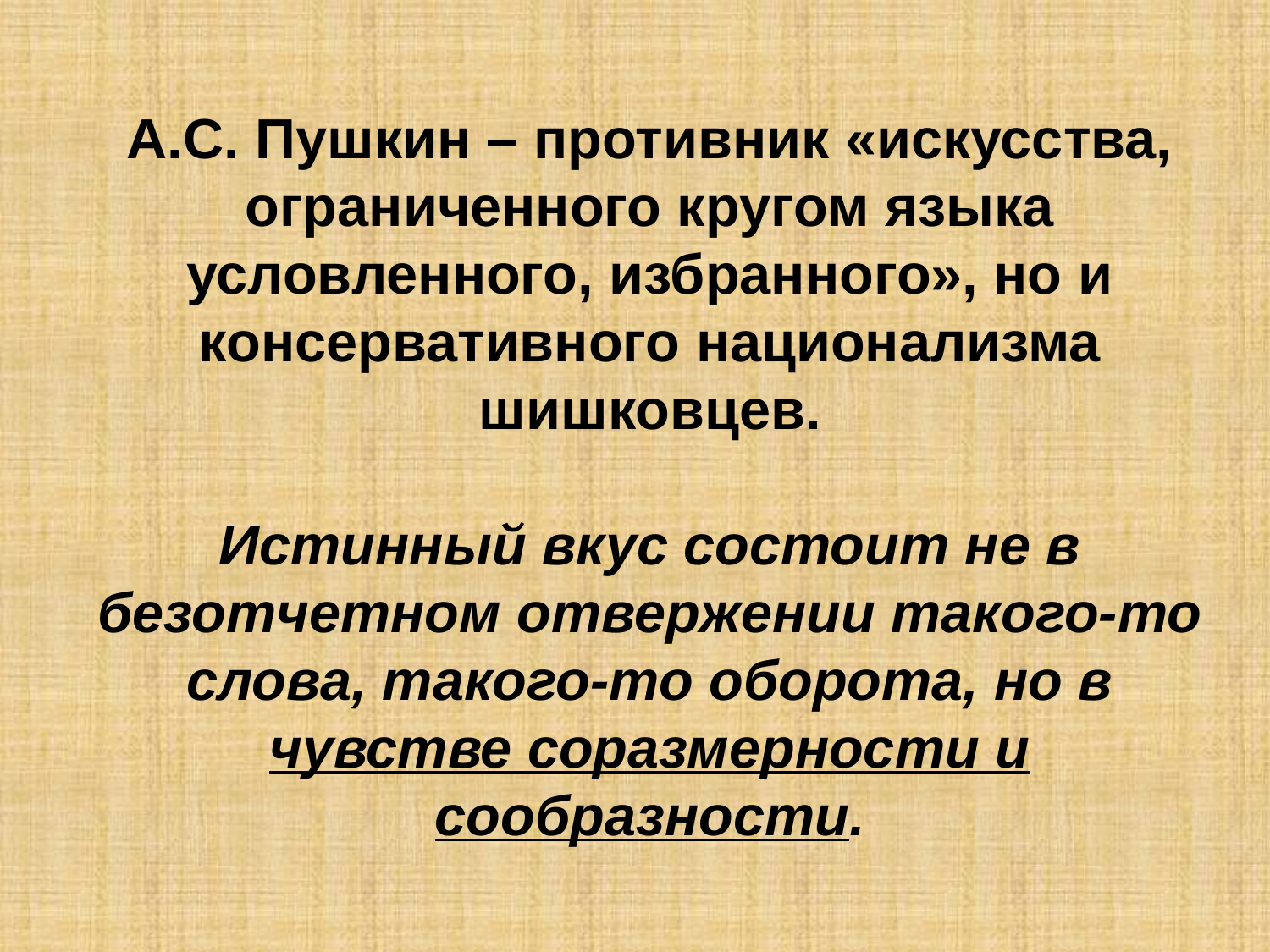

А.С. Пушкин – противник «искусства, ограниченного кругом языка условленного, избранного», но и консервативного национализма шишковцев.

Истинный вкус состоит не в безотчетном отвержении такого-то слова, такого-то оборота, но в чувстве соразмерности и сообразности.